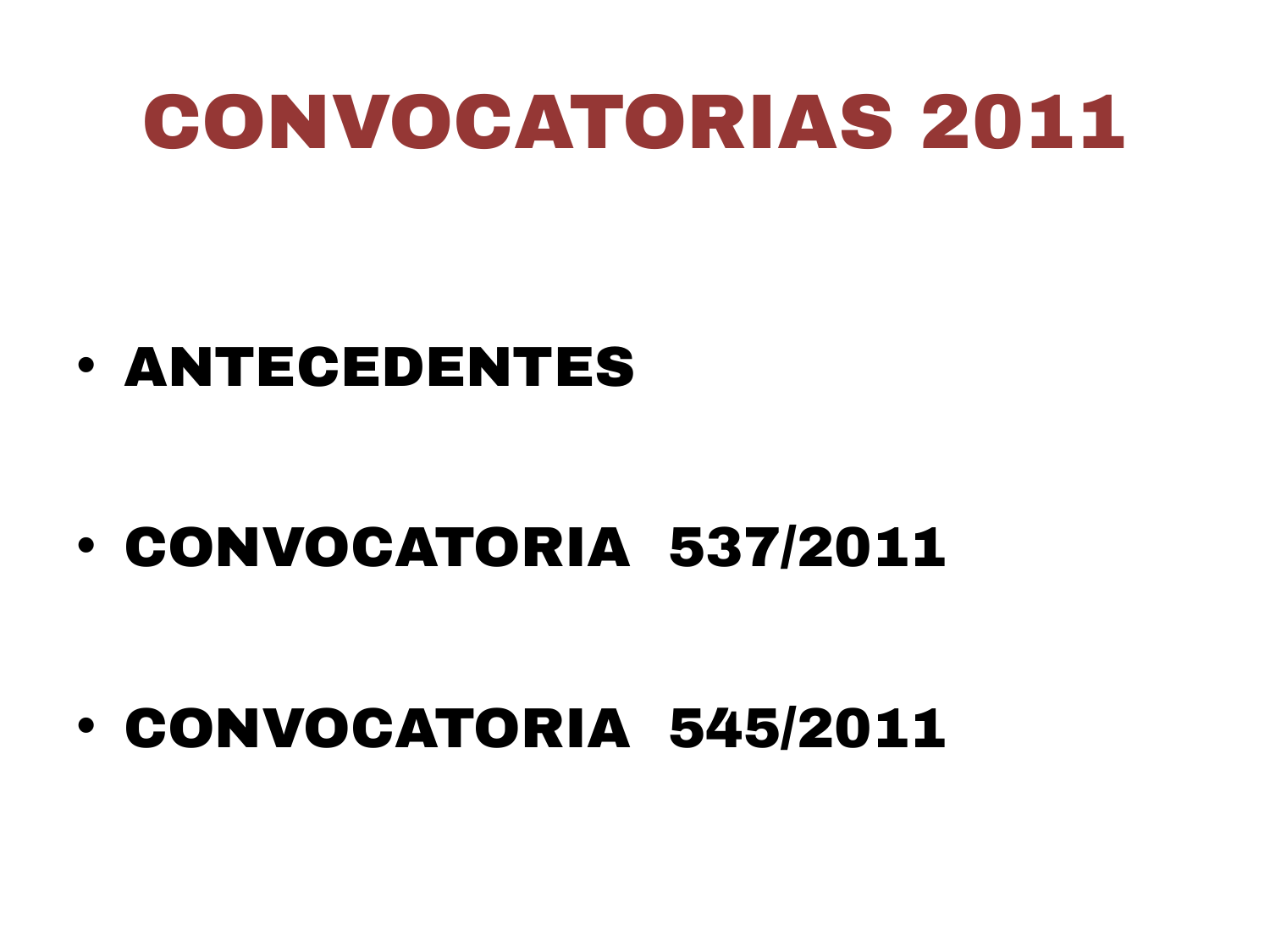

# CONVOCATORIAS 2011
ANTECEDENTES
CONVOCATORIA  537/2011
CONVOCATORIA  545/2011